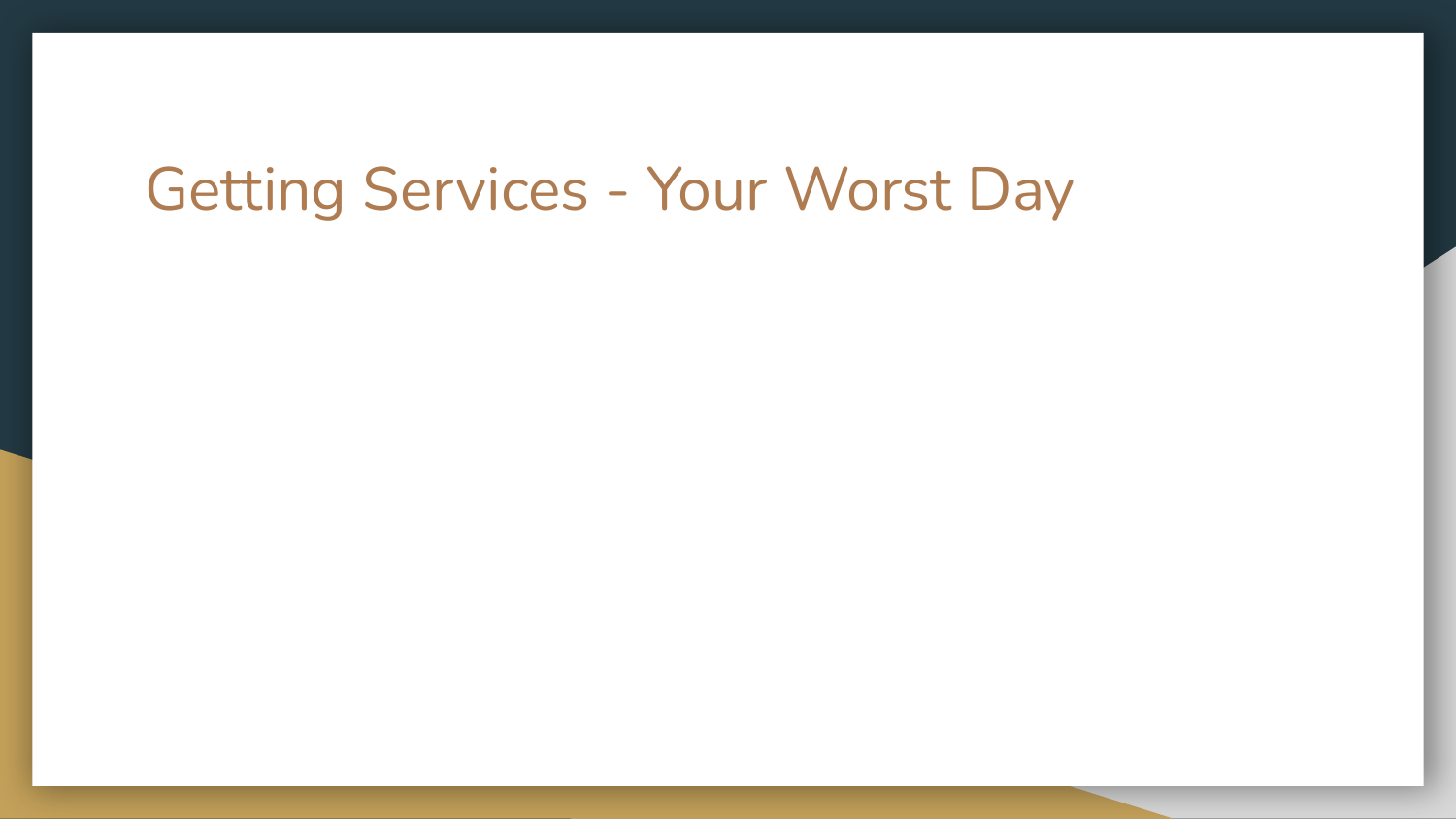

# Getting Services - Your Worst Day